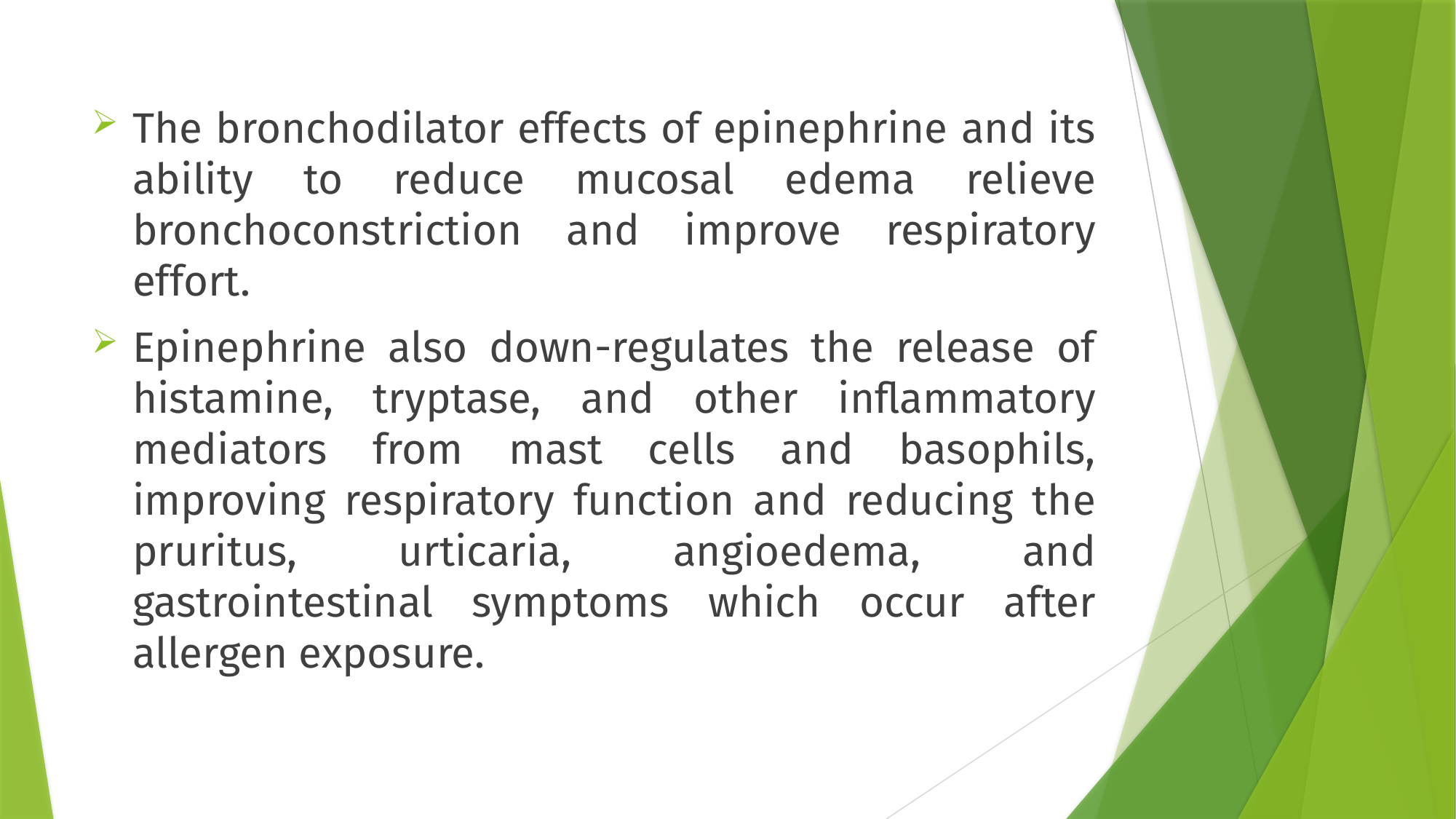

#
The bronchodilator effects of epinephrine and its ability to reduce mucosal edema relieve bronchoconstriction and improve respiratory effort.
Epinephrine also down-regulates the release of histamine, tryptase, and other inflammatory mediators from mast cells and basophils, improving respiratory function and reducing the pruritus, urticaria, angioedema, and gastrointestinal symptoms which occur after allergen exposure.